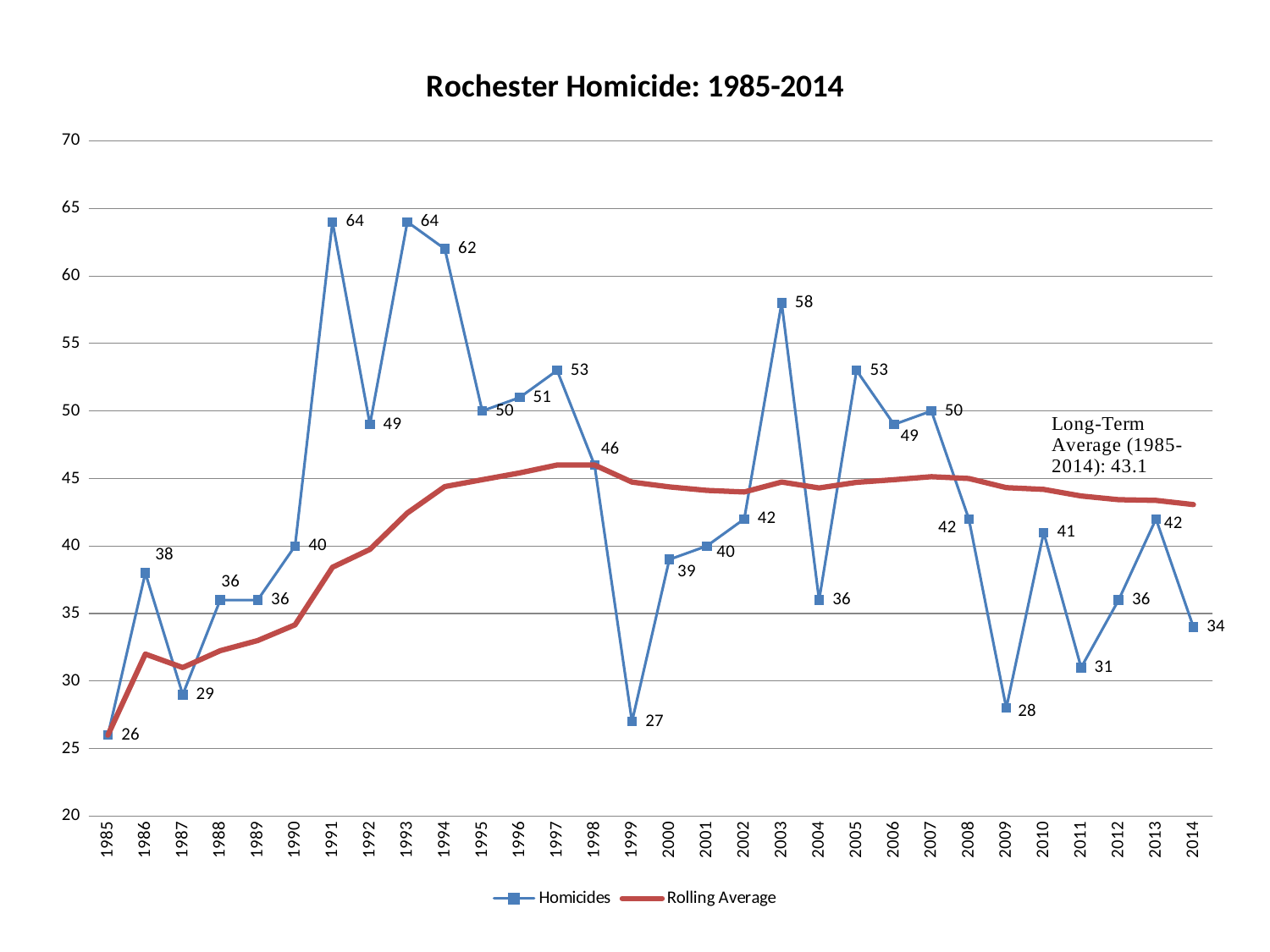

### Chart: Rochester Homicide: 1985-2014

| Category |  |  |
|---|---|---|
| 1985 | 26.0 | 26.0 |
| 1986 | 38.0 | 32.0 |
| 1987 | 29.0 | 31.0 |
| 1988 | 36.0 | 32.25 |
| 1989 | 36.0 | 33.0 |
| 1990 | 40.0 | 34.16666666666665 |
| 1991 | 64.0 | 38.42857142857144 |
| 1992 | 49.0 | 39.75 |
| 1993 | 64.0 | 42.44444444444443 |
| 1994 | 62.0 | 44.4 |
| 1995 | 50.0 | 44.90909090909091 |
| 1996 | 51.0 | 45.41666666666664 |
| 1997 | 53.0 | 46.0 |
| 1998 | 46.0 | 46.0 |
| 1999 | 27.0 | 44.73333333333334 |
| 2000 | 39.0 | 44.375 |
| 2001 | 40.0 | 44.117647058823515 |
| 2002 | 42.0 | 44.0 |
| 2003 | 58.0 | 44.73684210526315 |
| 2004 | 36.0 | 44.3 |
| 2005 | 53.0 | 44.714285714285715 |
| 2006 | 49.0 | 44.90909090909091 |
| 2007 | 50.0 | 45.130434782608695 |
| 2008 | 42.0 | 45.0 |
| 2009 | 28.0 | 44.32 |
| 2010 | 41.0 | 44.19230769230769 |
| 2011 | 31.0 | 43.7037037037037 |
| 2012 | 36.0 | 43.42857142857144 |
| 2013 | 42.0 | 43.379310344827594 |
| 2014 | 34.0 | 43.066666666666656 |